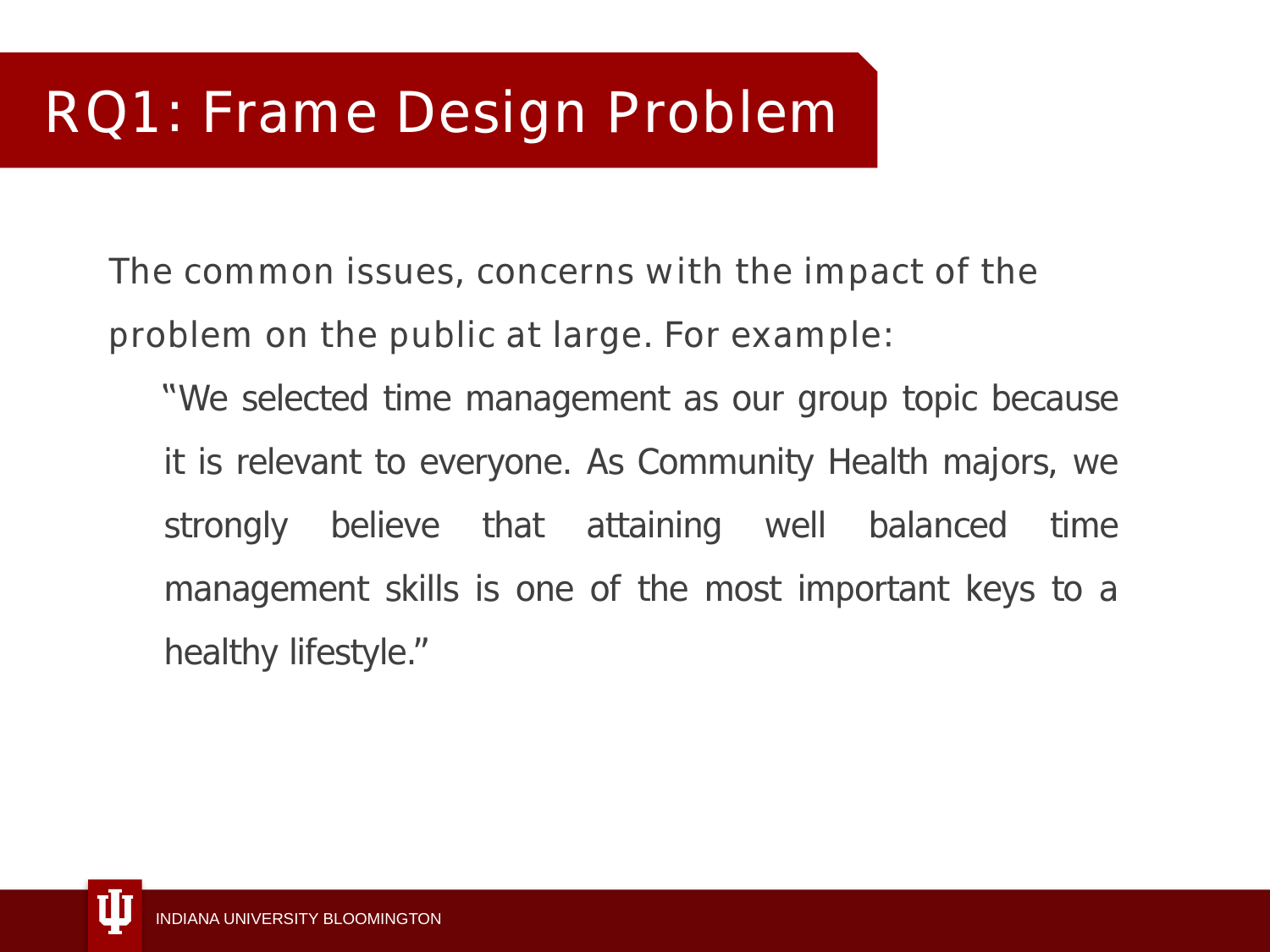

RQ1: Frame Design Problem
The common issues, concerns with the impact of the problem on the public at large. For example:
“We selected time management as our group topic because it is relevant to everyone. As Community Health majors, we strongly believe that attaining well balanced time management skills is one of the most important keys to a healthy lifestyle.”